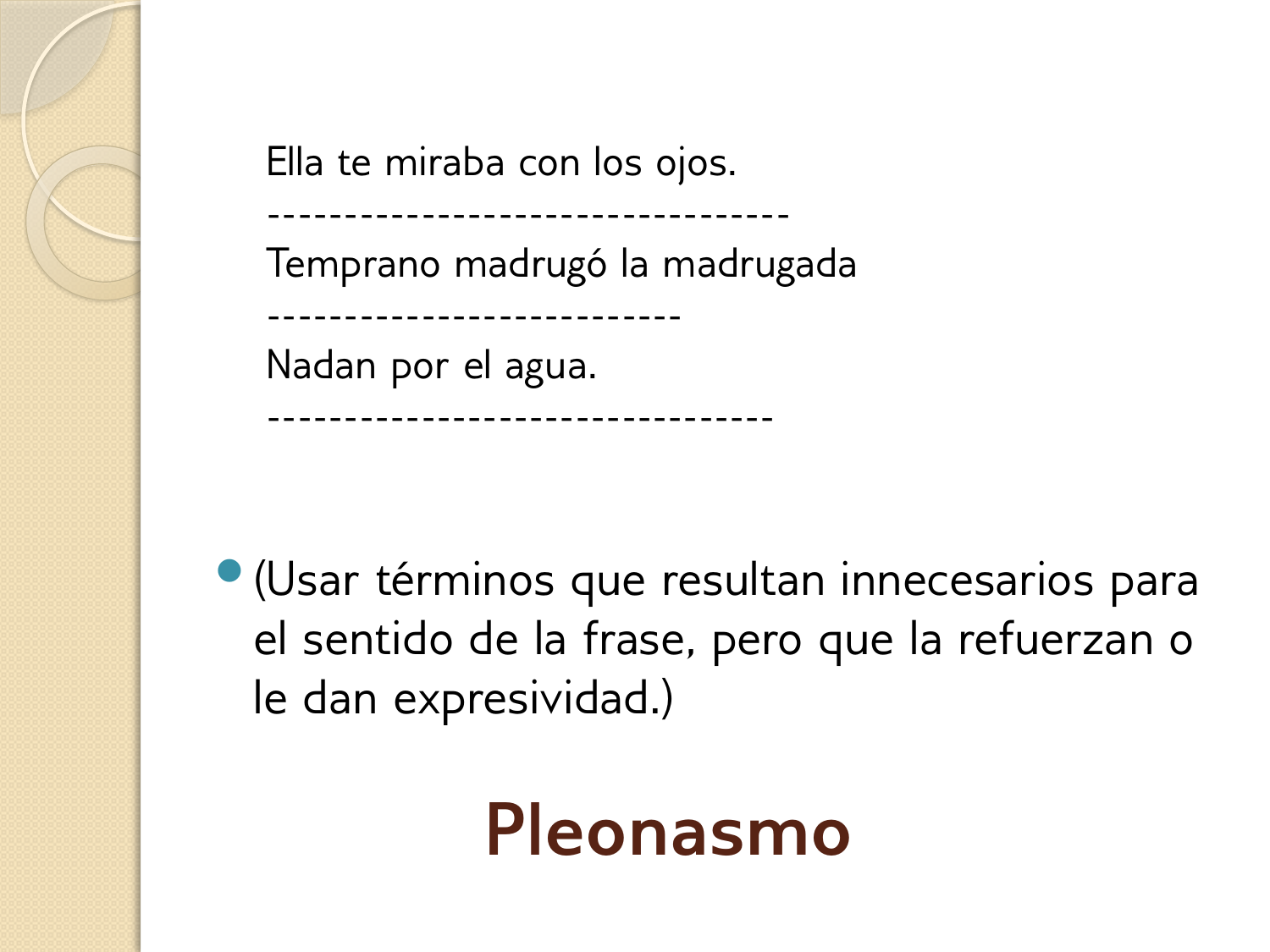

Ella te miraba con los ojos.
----------------------------------
Temprano madrugó la madrugada
---------------------------
Nadan por el agua.
---------------------------------

(Usar términos que resultan innecesarios para el sentido de la frase, pero que la refuerzan o le dan expresividad.)
# Pleonasmo